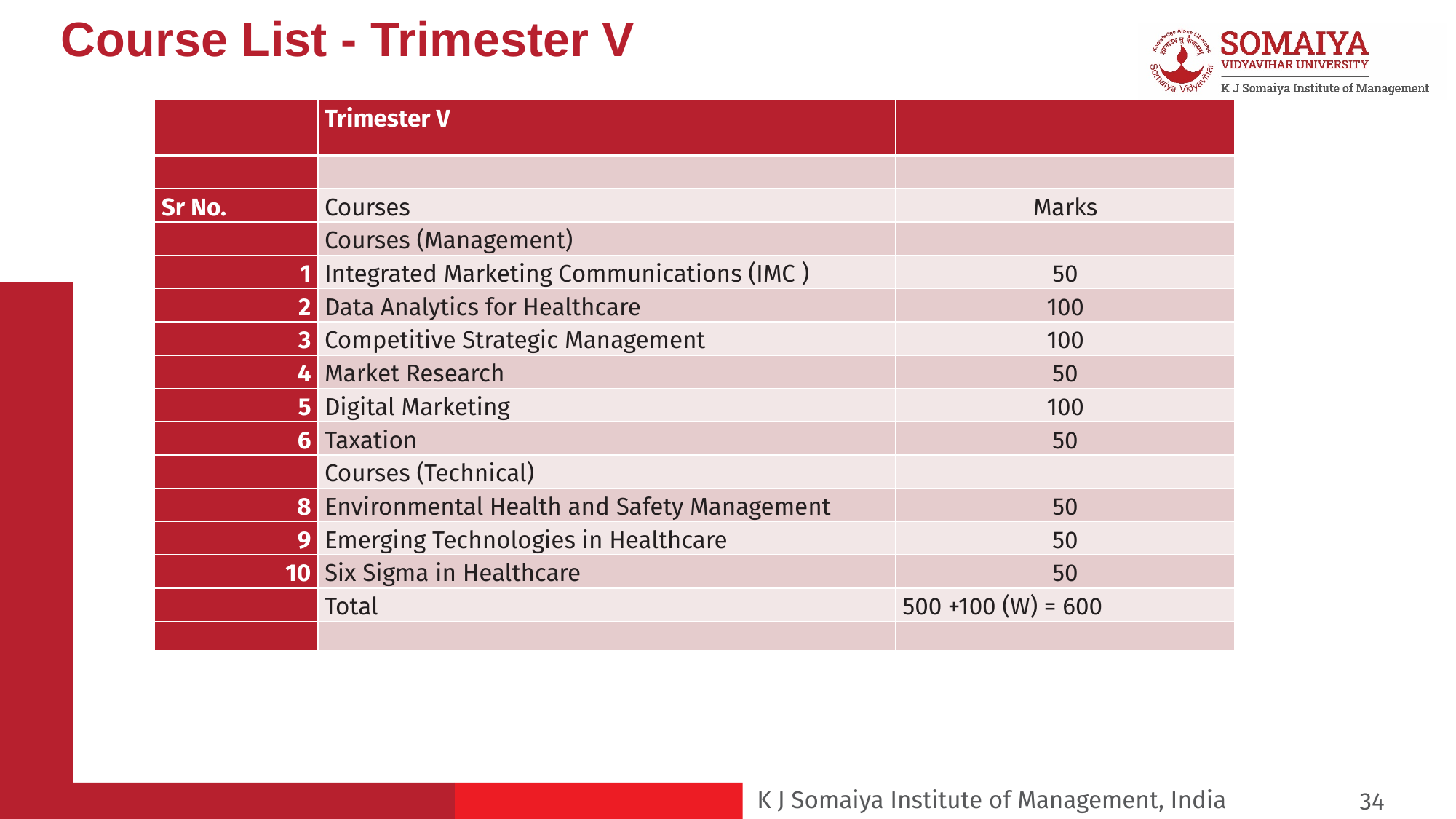

# Course List - Trimester V
|  | Trimester V |  |
| --- | --- | --- |
|  |  |  |
| Sr No. | Courses | Marks |
|  | Courses (Management) |  |
| 1 | Integrated Marketing Communications (IMC ) | 50 |
| 2 | Data Analytics for Healthcare | 100 |
| 3 | Competitive Strategic Management | 100 |
| 4 | Market Research | 50 |
| 5 | Digital Marketing | 100 |
| 6 | Taxation | 50 |
|  | Courses (Technical) |  |
| 8 | Environmental Health and Safety Management | 50 |
| 9 | Emerging Technologies in Healthcare | 50 |
| 10 | Six Sigma in Healthcare | 50 |
|  | Total | 500 +100 (W) = 600 |
|  |  |  |
34